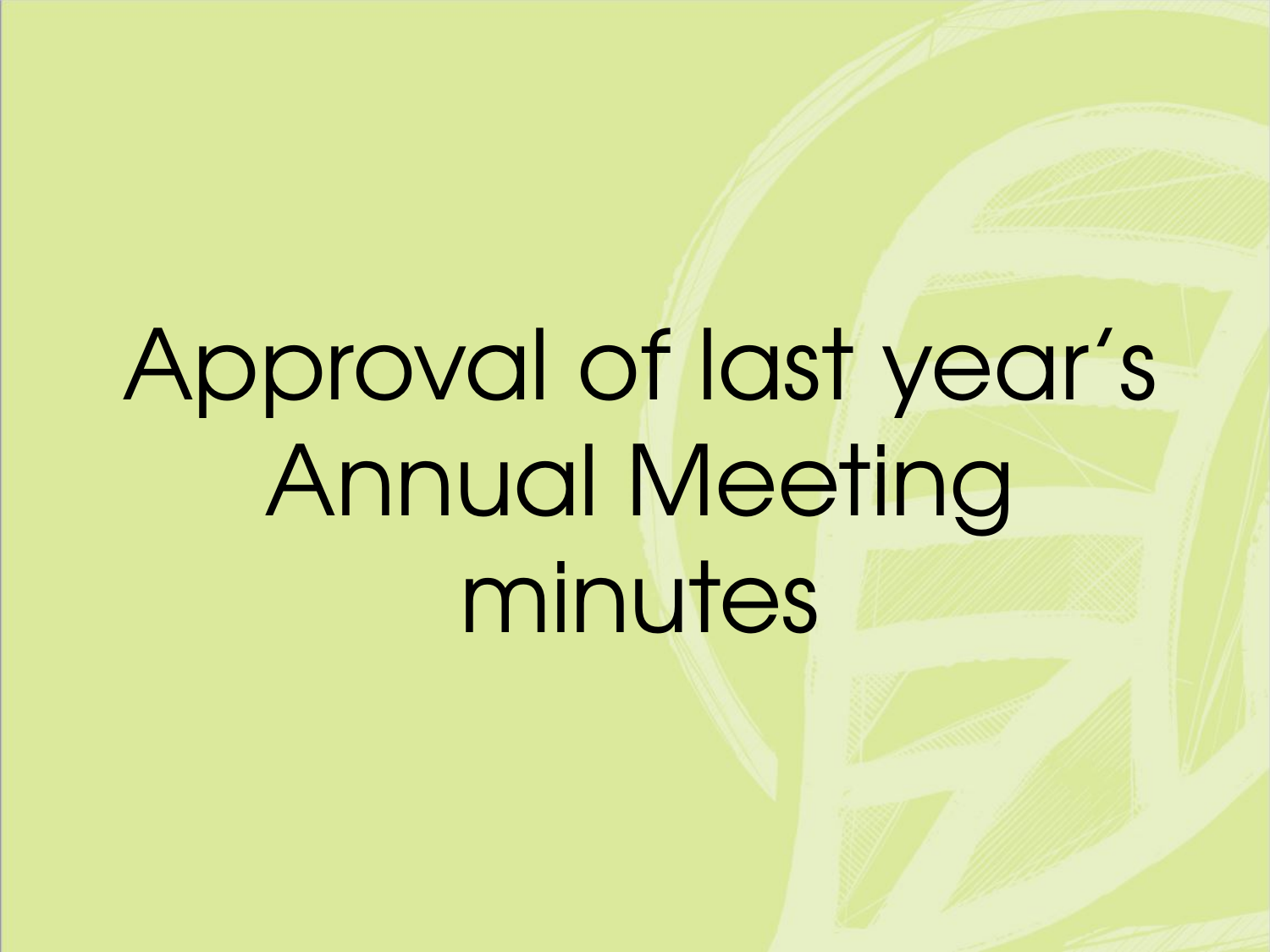

Approval of last year’s Annual Meeting minutes